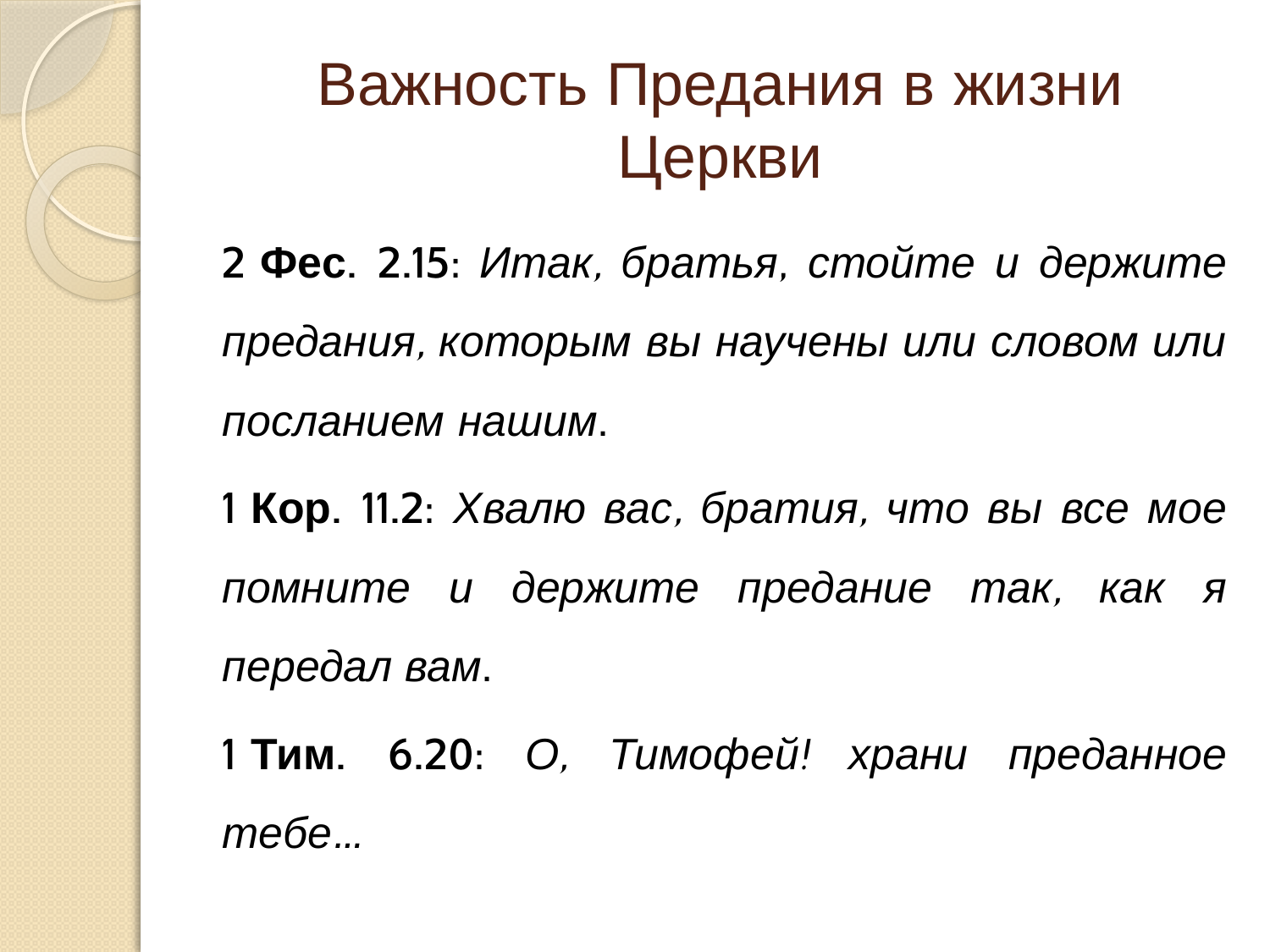

# Важность Предания в жизни Церкви
2 Фес. 2.15: Итак, братья, стойте и держите предания, которым вы научены или словом или посланием нашим.
1 Кор. 11.2: Хвалю вас, братия, что вы все мое помните и держите предание так, как я передал вам.
1 Тим. 6.20: О, Тимофей! храни преданное тебе…